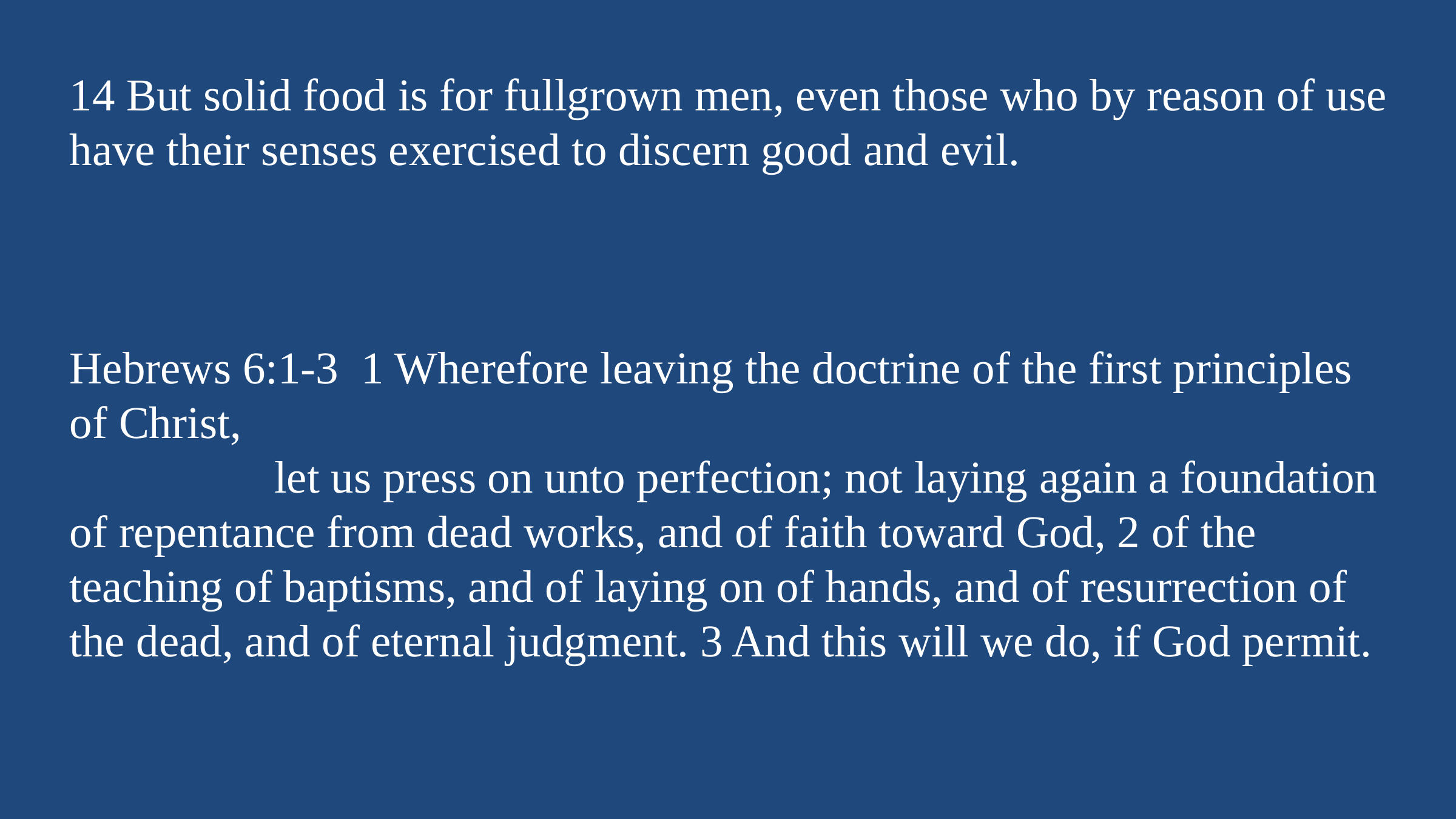

14 But solid food is for fullgrown men, even those who by reason of use have their senses exercised to discern good and evil.

Hebrews 6:1-3  1 Wherefore leaving the doctrine of the first principles of Christ,
                  let us press on unto perfection; not laying again a foundation of repentance from dead works, and of faith toward God, 2 of the teaching of baptisms, and of laying on of hands, and of resurrection of the dead, and of eternal judgment. 3 And this will we do, if God permit.